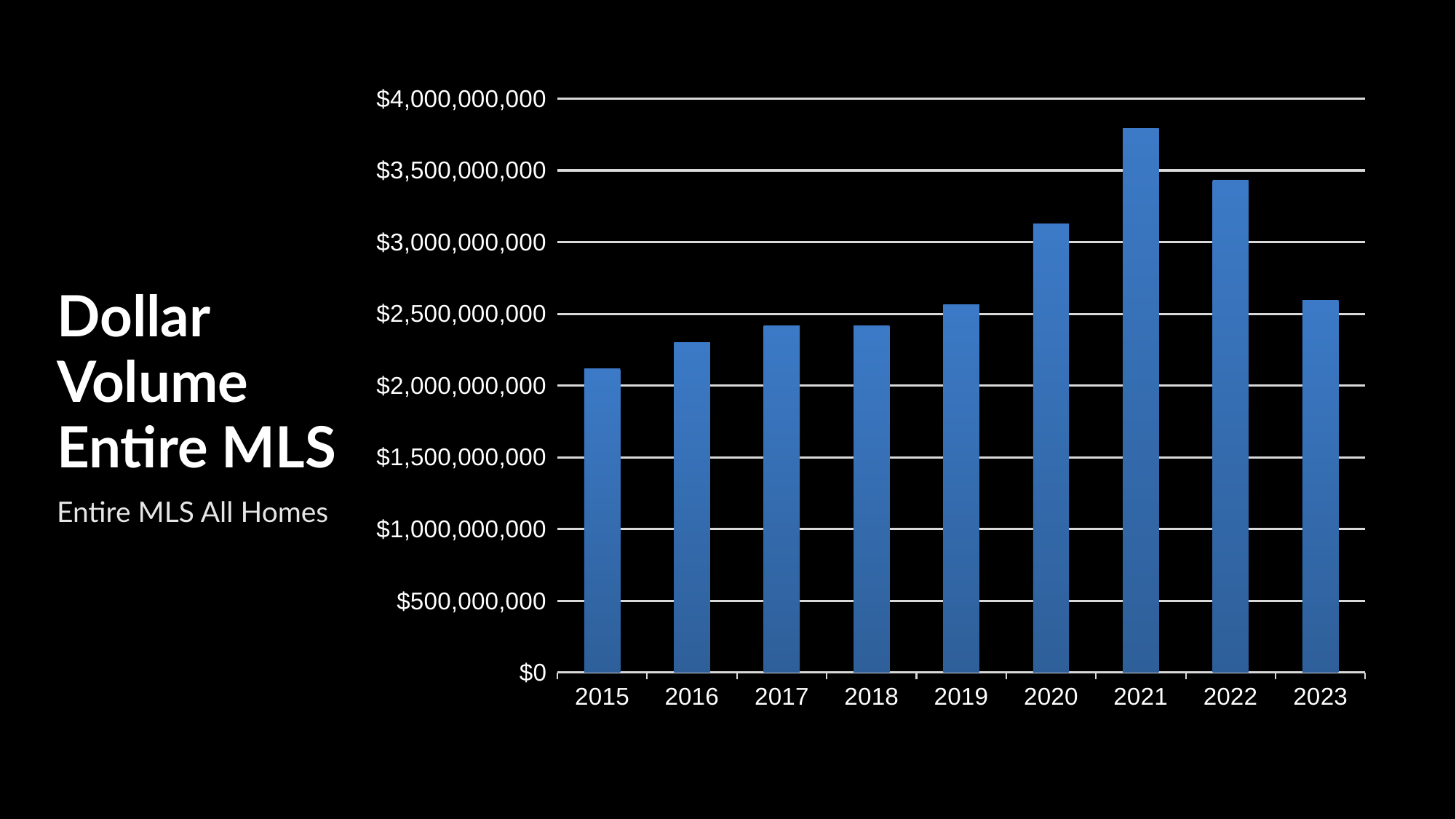

### Chart

| Category |  |
|---|---|
| 2015 | 2115878940.0 |
| 2016 | 2300954659.0 |
| 2017 | 2417919496.0 |
| 2018 | 2414750605.0 |
| 2019 | 2566063304.0 |
| 2020 | 3129363927.0 |
| 2021 | 3792200313.0 |
| 2022 | 3430048136.0 |
| 2023 | 2594991731.0 |
Dollar Volume Entire MLS
Entire MLS All Homes